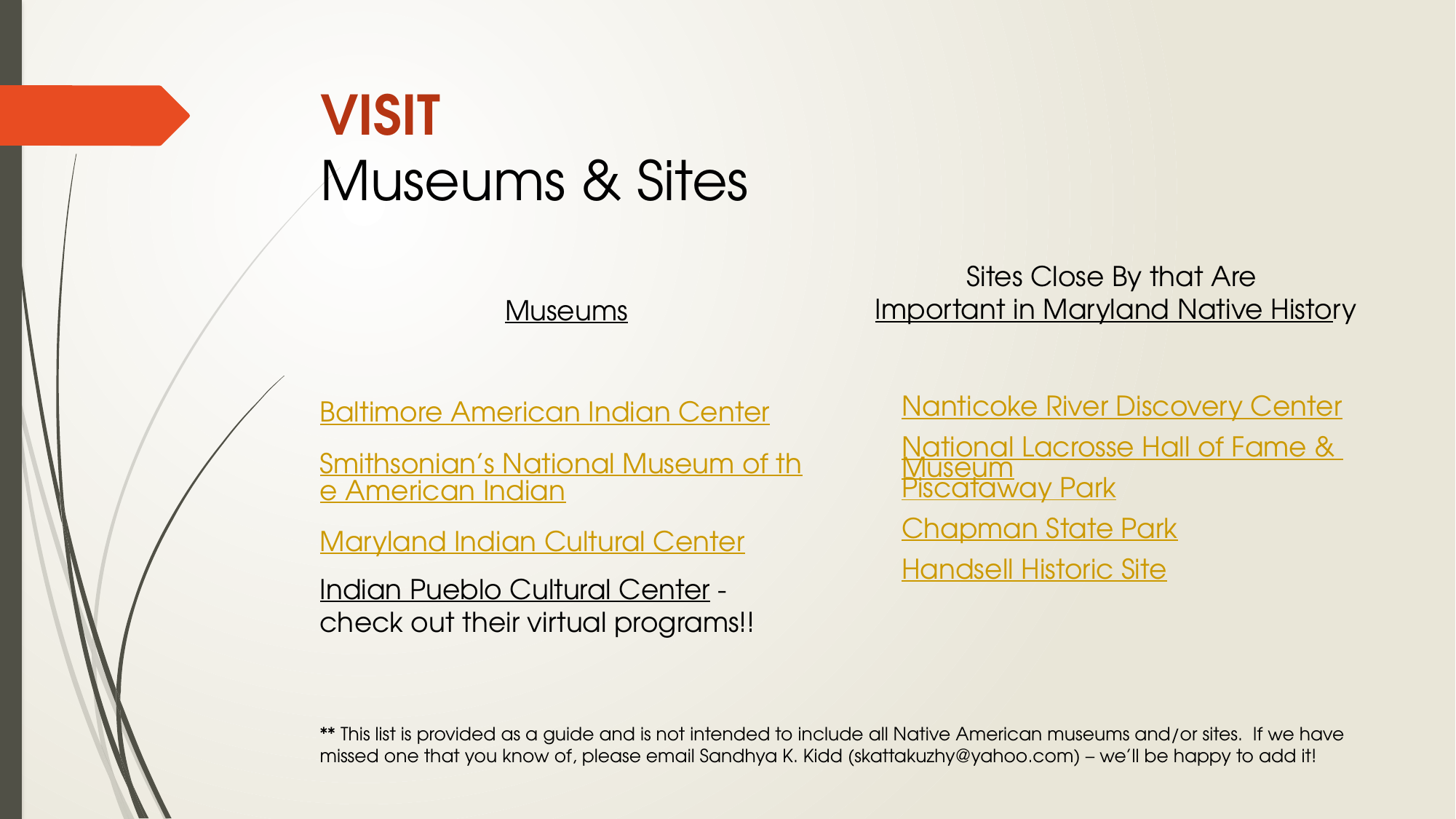

# VISIT Museums & Sites
Sites Close By that Are
Important in Maryland Native History

Museums

Baltimore American Indian Center
Smithsonian’s National Museum of the American Indian
Maryland Indian Cultural Center
Indian Pueblo Cultural Center - check out their virtual programs!!

| Nanticoke River Discovery Center |
| --- |
| National Lacrosse Hall of Fame & Museum |
| Piscataway Park |
| Chapman State Park |
| Handsell Historic Site |
** This list is provided as a guide and is not intended to include all Native American museums and/or sites.  If we have missed one that you know of, please email Sandhya K. Kidd (skattakuzhy@yahoo.com) – we’ll be happy to add it!